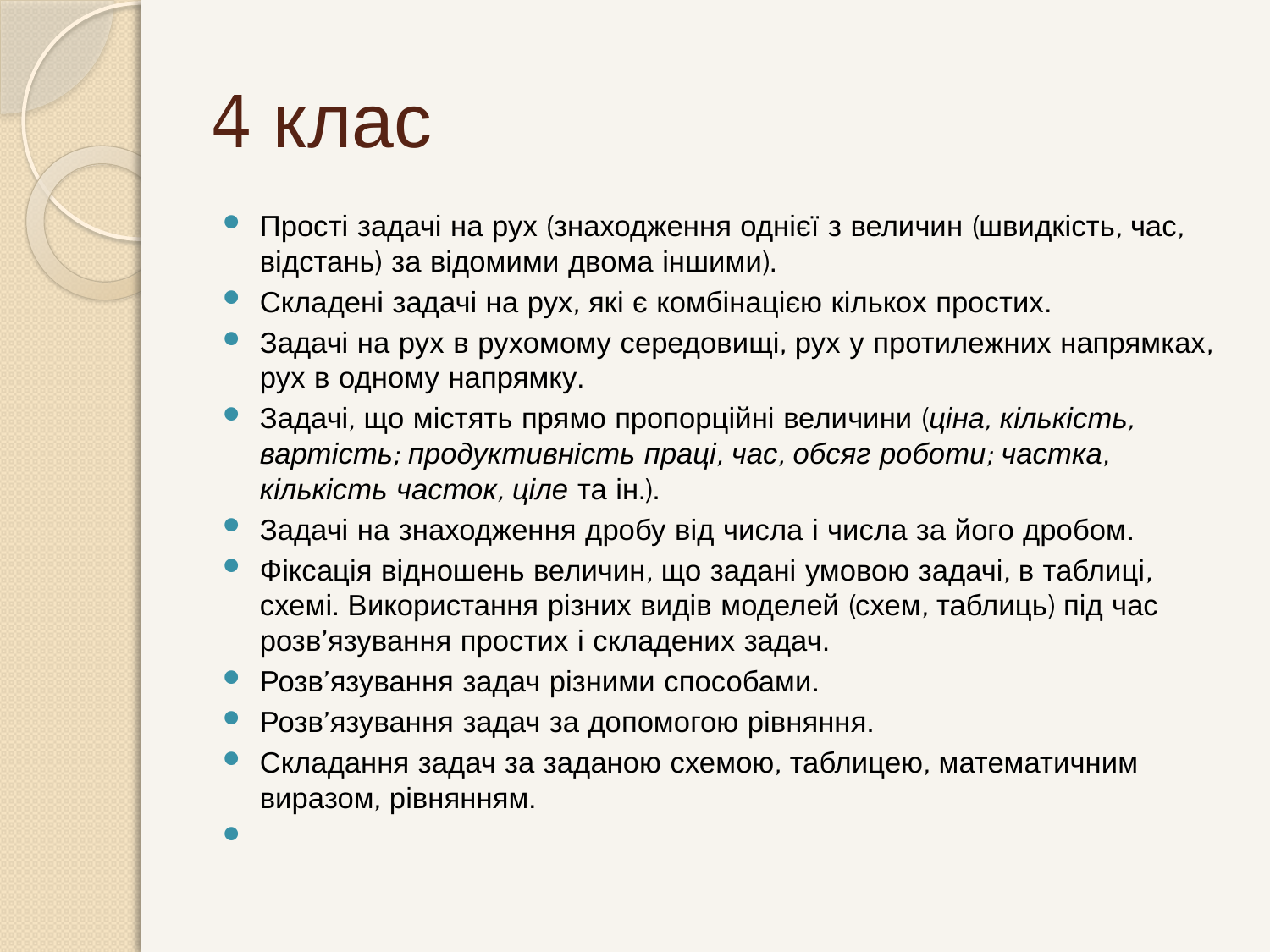

# 4 клас
Прості задачі на рух (знаходження однієї з величин (швидкість, час, відстань) за відомими двома іншими).
Складені задачі на рух, які є комбінацією кількох простих.
Задачі на рух в рухомому середовищі, рух у протилежних напрямках, рух в одному напрямку.
Задачі, що містять прямо пропорційні величини (ціна, кількість, вартість; продуктивність праці, час, обсяг роботи; частка, кількість часток, ціле та ін.).
Задачі на знаходження дробу від числа і числа за його дробом.
Фіксація відношень величин, що задані умовою задачі, в таблиці, схемі. Використання різних видів моделей (схем, таблиць) під час розв’язування простих і складених задач.
Розв’язування задач різними способами.
Розв’язування задач за допомогою рівняння.
Складання задач за заданою схемою, таблицею, математичним виразом, рівнянням.